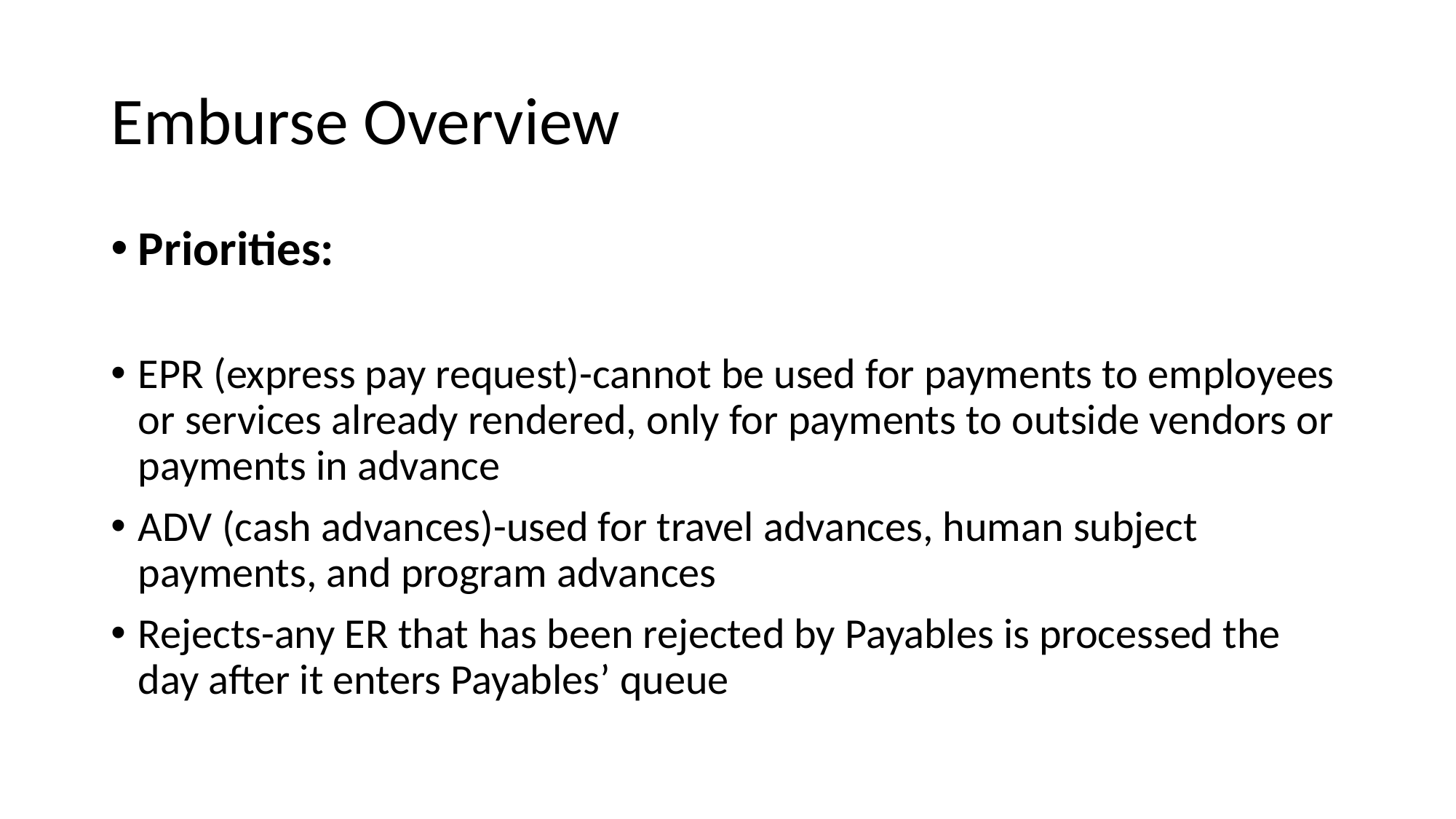

# Emburse Overview
Priorities:

EPR (express pay request)-cannot be used for payments to employees or services already rendered, only for payments to outside vendors or payments in advance
ADV (cash advances)-used for travel advances, human subject payments, and program advances
Rejects-any ER that has been rejected by Payables is processed the day after it enters Payables’ queue